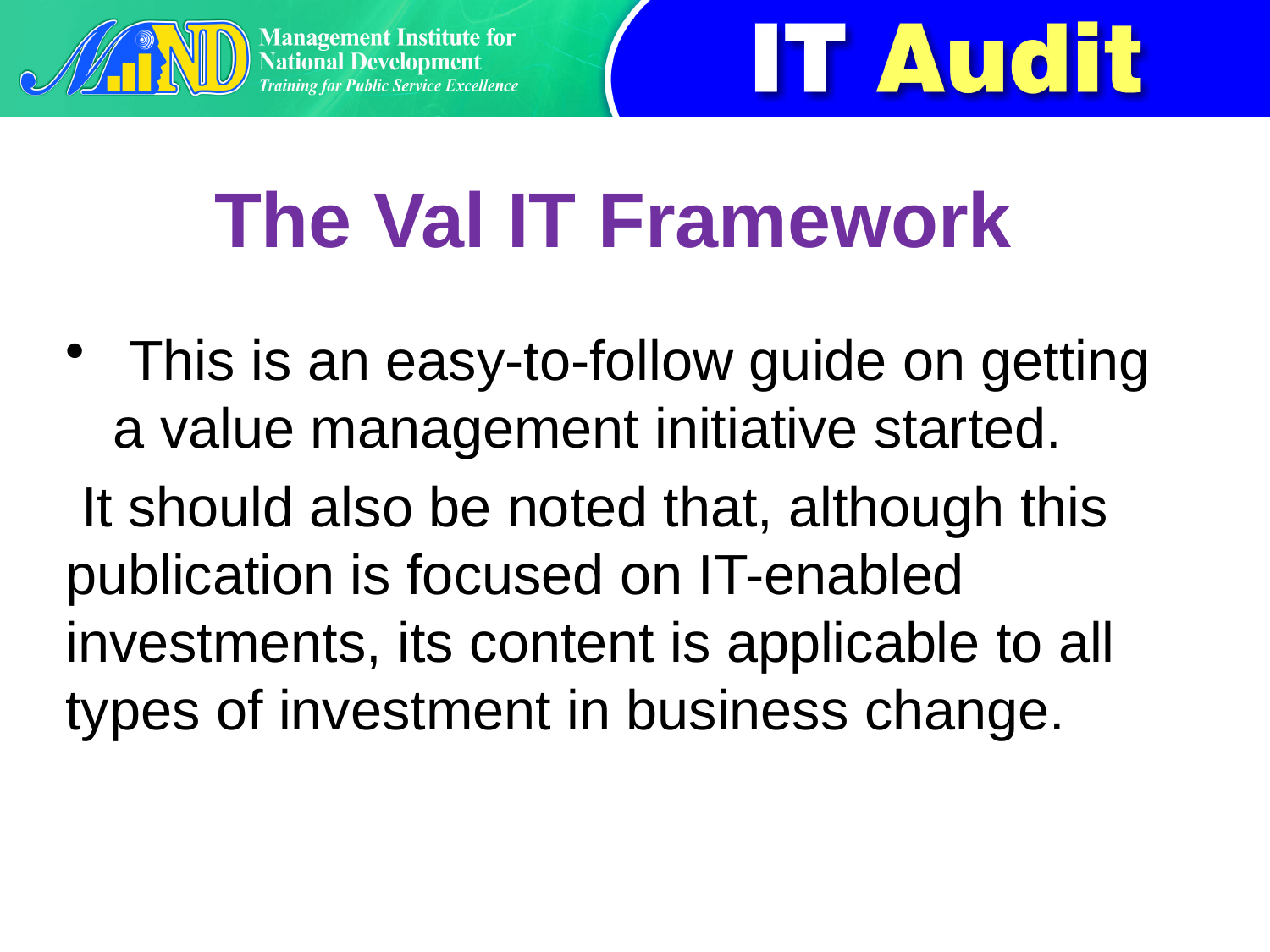

# The Val IT Framework
 This is an easy-to-follow guide on getting a value management initiative started.
 It should also be noted that, although this publication is focused on IT-enabled investments, its content is applicable to all types of investment in business change.